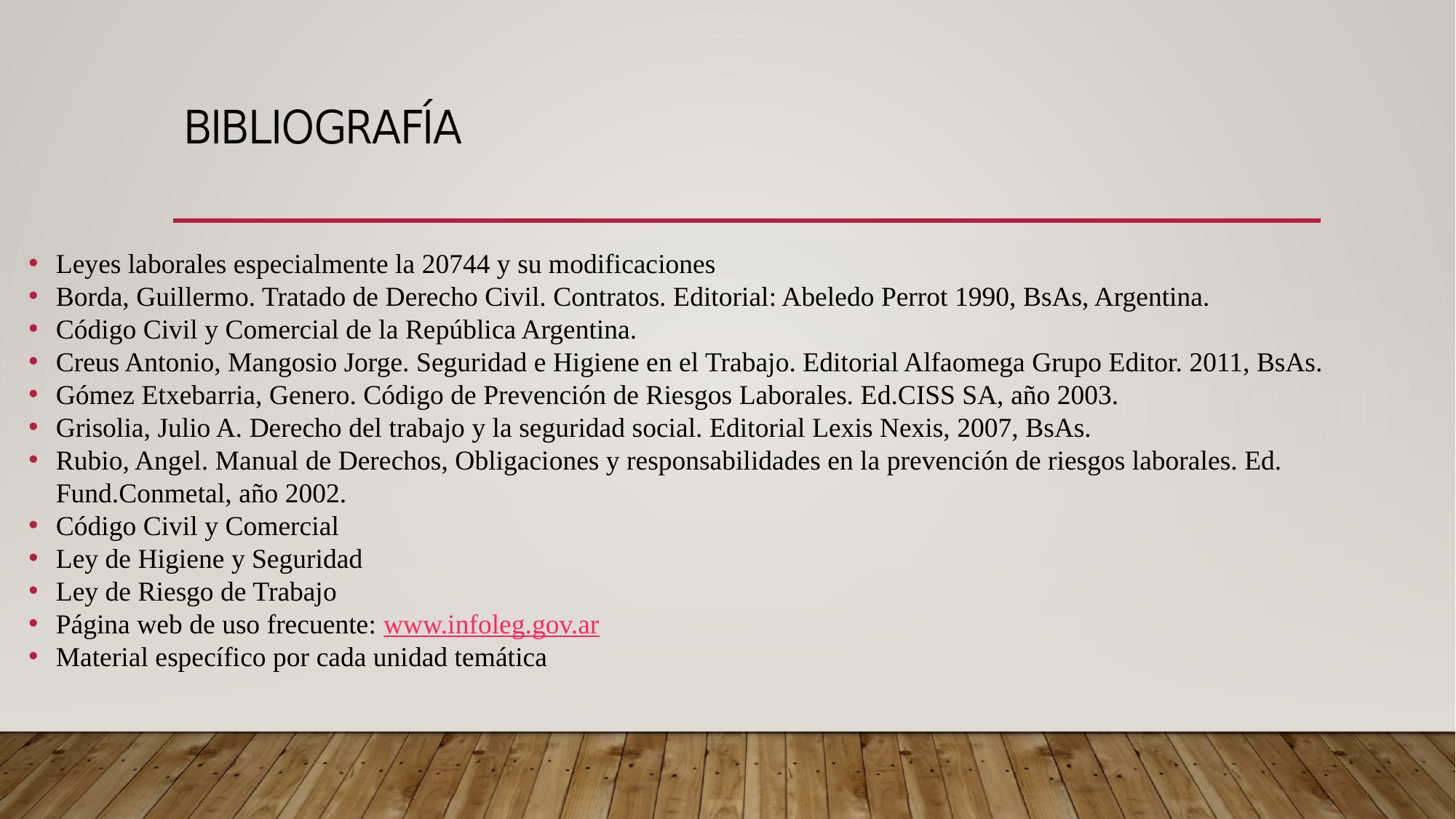

# bibliografía
Leyes laborales especialmente la 20744 y su modificaciones
Borda, Guillermo. Tratado de Derecho Civil. Contratos. Editorial: Abeledo Perrot 1990, BsAs, Argentina.
Código Civil y Comercial de la República Argentina.
Creus Antonio, Mangosio Jorge. Seguridad e Higiene en el Trabajo. Editorial Alfaomega Grupo Editor. 2011, BsAs.
Gómez Etxebarria, Genero. Código de Prevención de Riesgos Laborales. Ed.CISS SA, año 2003.
Grisolia, Julio A. Derecho del trabajo y la seguridad social. Editorial Lexis Nexis, 2007, BsAs.
Rubio, Angel. Manual de Derechos, Obligaciones y responsabilidades en la prevención de riesgos laborales. Ed. Fund.Conmetal, año 2002.
Código Civil y Comercial
Ley de Higiene y Seguridad
Ley de Riesgo de Trabajo
Página web de uso frecuente: www.infoleg.gov.ar
Material específico por cada unidad temática